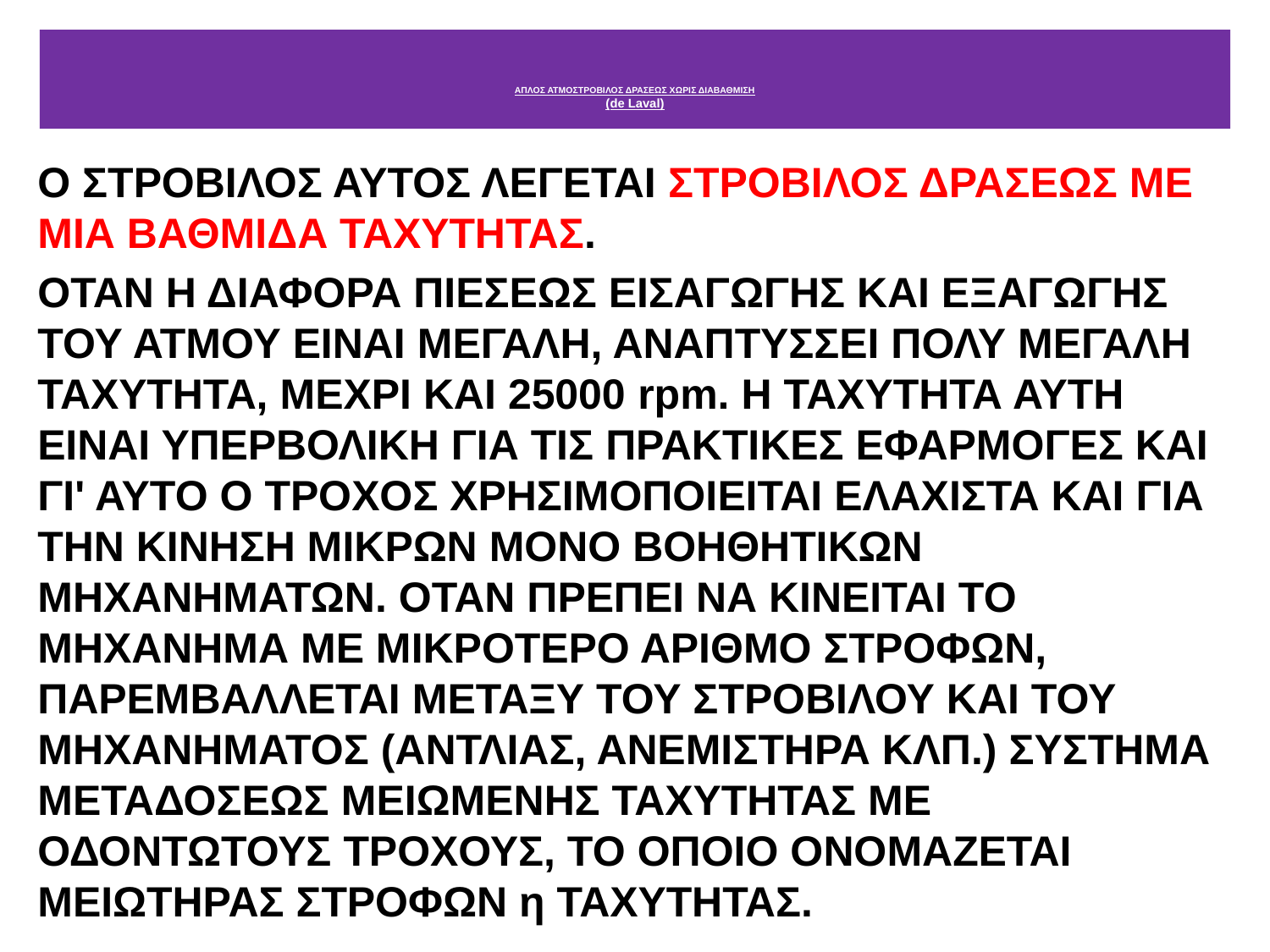

# ΑΠΛΟΣ ΑΤΜΟΣΤΡΟΒΙΛΟΣ ΔΡΑΣΕΩΣ ΧΩΡΙΣ ΔΙΑΒΑΘΜΙΣΗ (de Laval)
Ο ΣΤΡΟΒΙΛΟΣ ΑΥΤΟΣ ΛΕΓΕΤΑΙ ΣΤΡΟΒΙΛΟΣ ΔΡΑΣΕΩΣ ΜΕ ΜΙΑ ΒΑΘΜΙΔΑ ΤΑΧΥΤΗΤΑΣ.
ΟΤΑΝ Η ΔΙΑΦΟΡΑ ΠΙΕΣΕΩΣ ΕΙΣΑΓΩΓΗΣ ΚΑΙ ΕΞΑΓΩΓΗΣ ΤΟΥ ΑΤΜΟΥ ΕΙΝΑΙ ΜΕΓΑΛΗ, ΑΝΑΠΤΥΣΣΕΙ ΠΟΛΥ ΜΕΓΑΛΗ ΤΑΧΥΤΗΤΑ, ΜΕΧΡΙ ΚΑΙ 25000 rpm. Η ΤΑΧΥΤΗΤΑ ΑΥΤΗ ΕΙΝΑΙ ΥΠΕΡΒΟΛΙΚΗ ΓΙΑ ΤΙΣ ΠΡΑΚΤΙΚΕΣ ΕΦΑΡΜΟΓΕΣ ΚΑΙ ΓΙ' ΑΥΤΟ Ο ΤΡΟΧΟΣ ΧΡΗΣΙΜΟΠΟΙΕΙΤΑΙ ΕΛΑΧΙΣΤΑ ΚΑΙ ΓΙΑ ΤΗΝ ΚΙΝΗΣΗ ΜΙΚΡΩΝ ΜΟΝΟ ΒΟΗΘΗΤΙΚΩΝ ΜΗΧΑΝΗΜΑΤΩΝ. ΟΤΑΝ ΠΡΕΠΕΙ ΝΑ ΚΙΝΕΙΤΑΙ ΤΟ ΜΗΧΑΝΗΜΑ ΜΕ ΜΙΚΡΟΤΕΡΟ ΑΡΙΘΜΟ ΣΤΡΟΦΩΝ, ΠΑΡΕΜΒΑΛΛΕΤΑΙ ΜΕΤΑΞΥ ΤΟΥ ΣΤΡΟΒΙΛΟΥ ΚΑΙ ΤΟΥ ΜΗΧΑΝΗΜΑΤΟΣ (ΑΝΤΛΙΑΣ, ΑΝΕΜΙΣΤΗΡΑ ΚΛΠ.) ΣΥΣΤΗΜΑ ΜΕΤΑΔΟΣΕΩΣ ΜΕΙΩΜΕΝΗΣ ΤΑΧΥΤΗΤΑΣ ΜΕ ΟΔΟΝΤΩΤΟΥΣ ΤΡΟΧΟΥΣ, ΤΟ ΟΠΟΙΟ ΟΝΟΜΑΖΕΤΑΙ ΜΕΙΩΤΗΡΑΣ ΣΤΡΟΦΩΝ η ΤΑΧΥΤΗΤΑΣ.